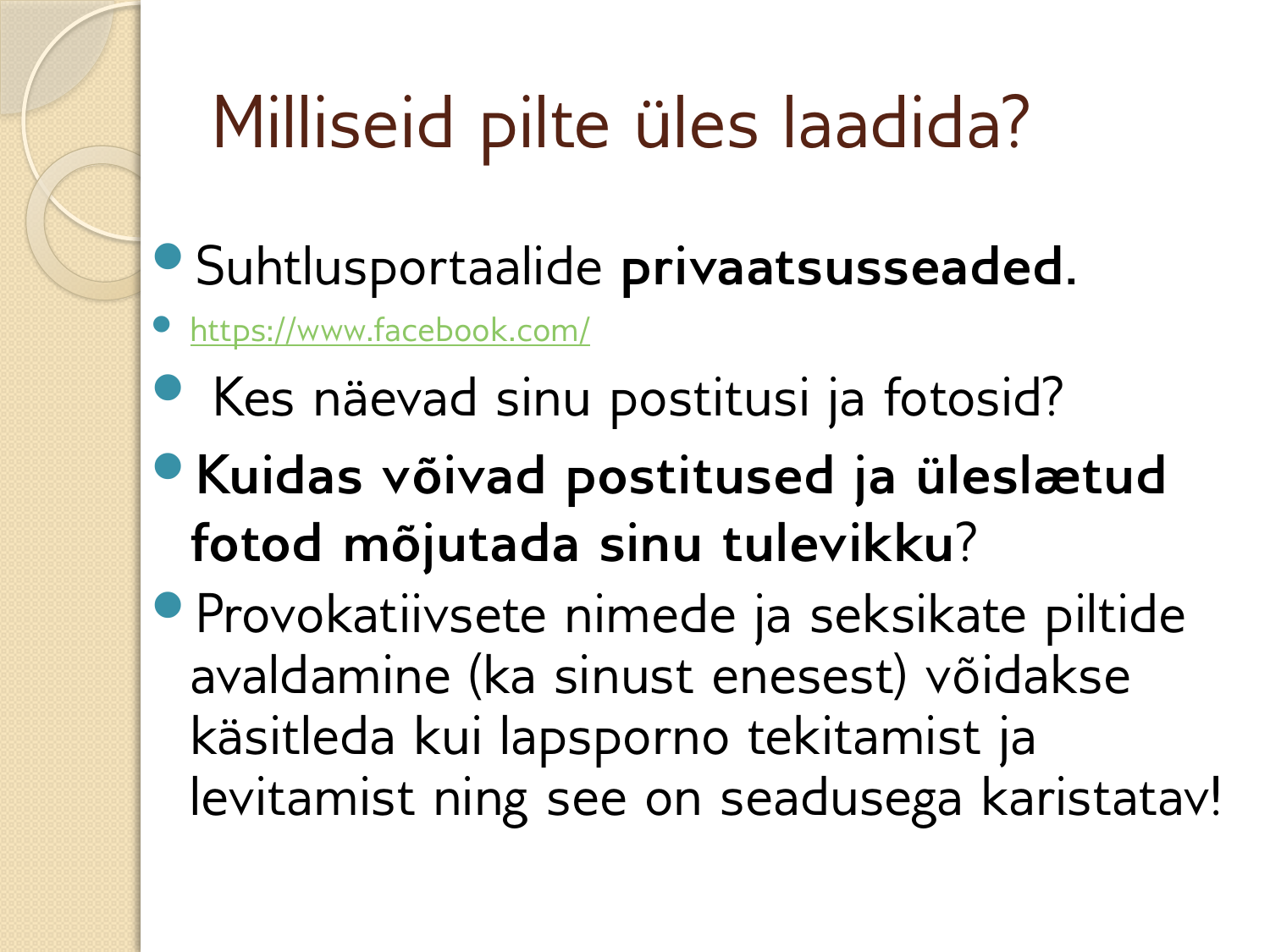

# Milliseid pilte üles laadida?
Suhtlusportaalide privaatsusseaded.
https://www.facebook.com/
 Kes näevad sinu postitusi ja fotosid?
Kuidas võivad postitused ja üleslaetud fotod mõjutada sinu tulevikku?
Provokatiivsete nimede ja seksikate piltide avaldamine (ka sinust enesest) võidakse käsitleda kui lapsporno tekitamist ja levitamist ning see on seadusega karistatav!